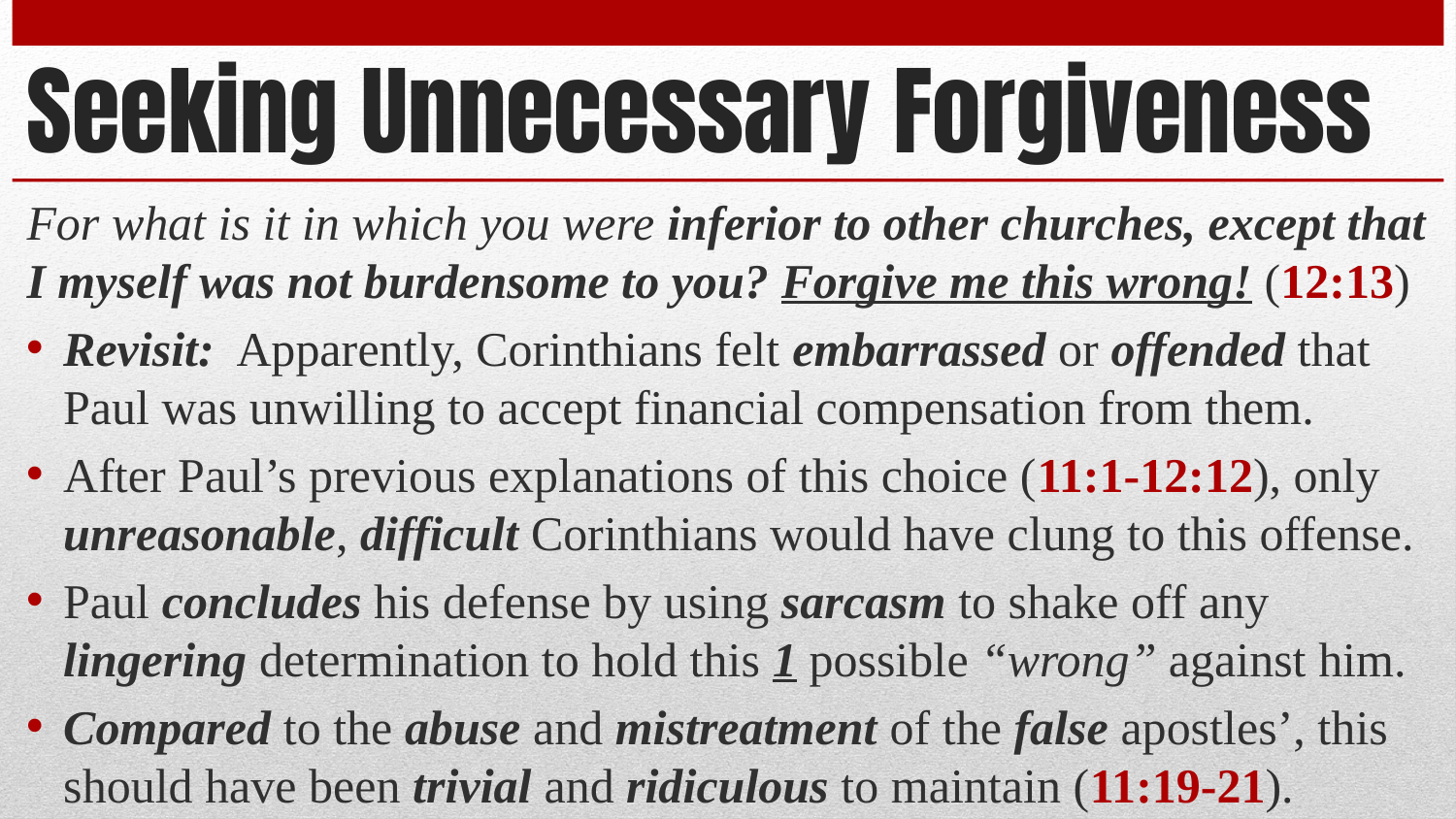

# Seeking Unnecessary Forgiveness
For what is it in which you were inferior to other churches, except that I myself was not burdensome to you? Forgive me this wrong! (12:13)
Revisit:  Apparently, Corinthians felt embarrassed or offended that Paul was unwilling to accept financial compensation from them.
After Paul’s previous explanations of this choice (11:1-12:12), only unreasonable, difficult Corinthians would have clung to this offense.
Paul concludes his defense by using sarcasm to shake off any lingering determination to hold this 1 possible “wrong” against him.
Compared to the abuse and mistreatment of the false apostles’, this should have been trivial and ridiculous to maintain (11:19-21).